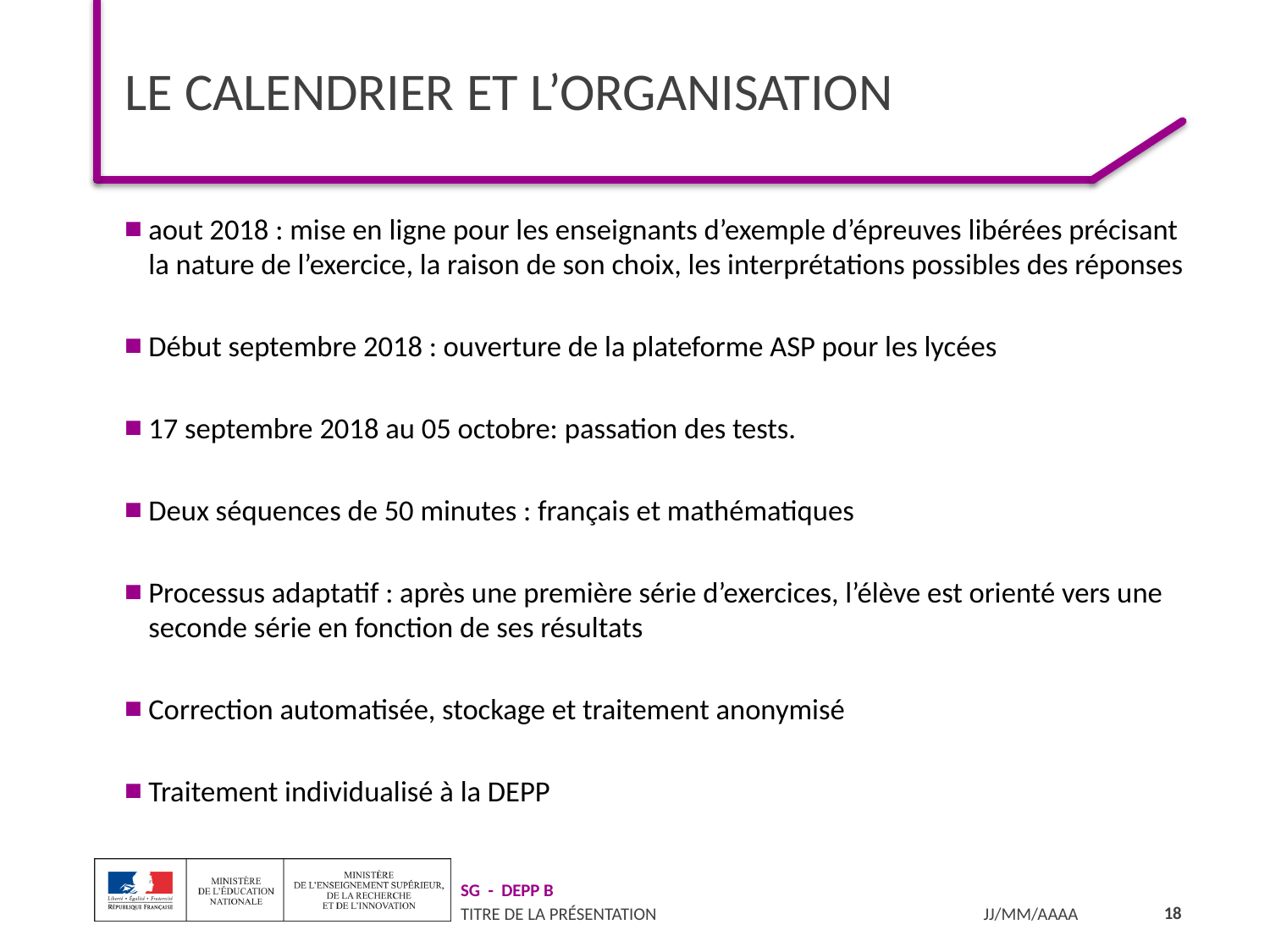

# Le calendrier et l’organisation
aout 2018 : mise en ligne pour les enseignants d’exemple d’épreuves libérées précisant la nature de l’exercice, la raison de son choix, les interprétations possibles des réponses

Début septembre 2018 : ouverture de la plateforme ASP pour les lycées

17 septembre 2018 au 05 octobre: passation des tests.

Deux séquences de 50 minutes : français et mathématiques

Processus adaptatif : après une première série d’exercices, l’élève est orienté vers une seconde série en fonction de ses résultats

Correction automatisée, stockage et traitement anonymisé

Traitement individualisé à la DEPP

18